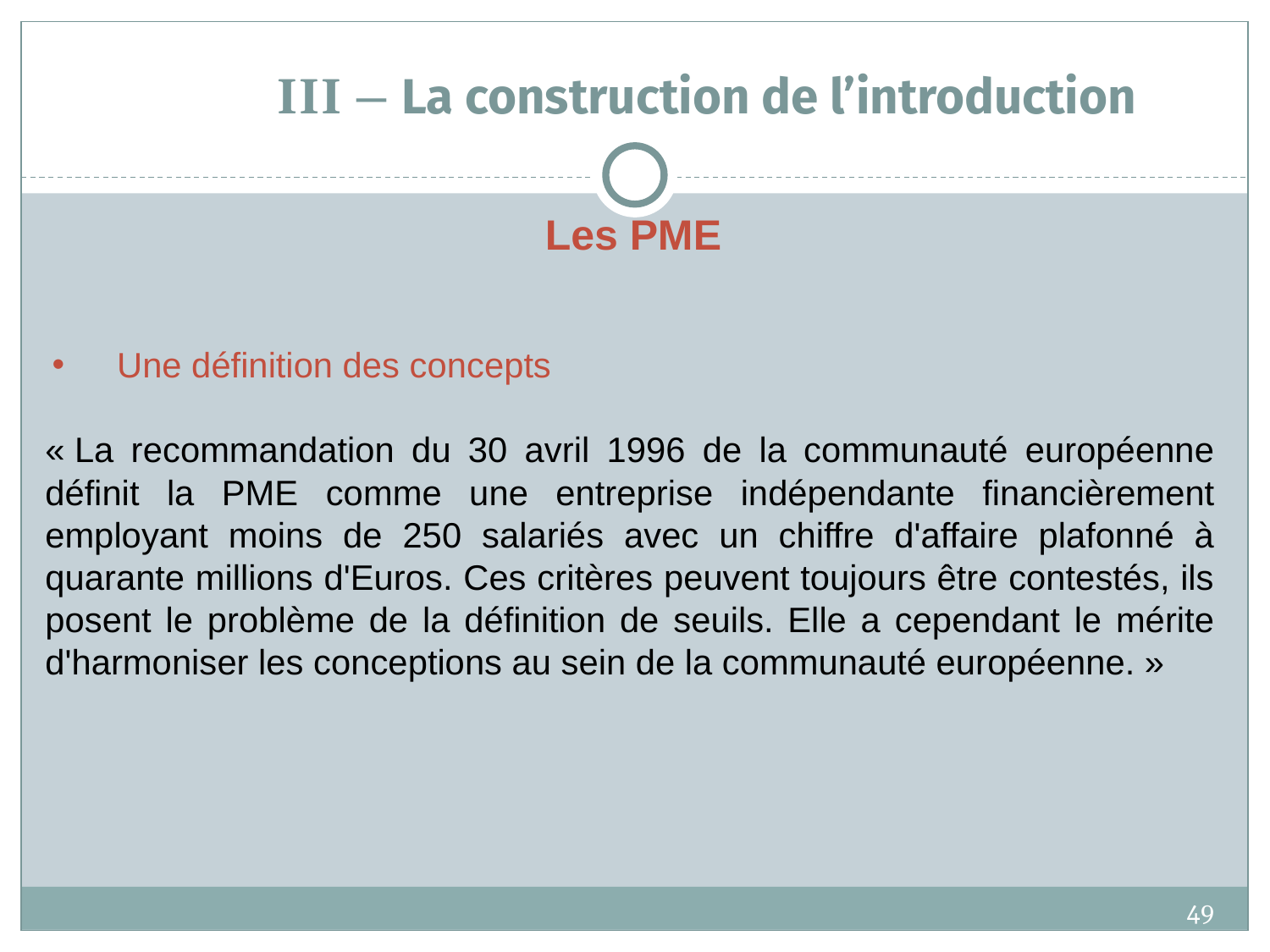

# III – La construction de l’introduction
Les PME

Une définition des concepts

« La recommandation du 30 avril 1996 de la communauté européenne définit la PME comme une entreprise indépendante financièrement employant moins de 250 salariés avec un chiffre d'affaire plafonné à quarante millions d'Euros. Ces critères peuvent toujours être contestés, ils posent le problème de la définition de seuils. Elle a cependant le mérite d'harmoniser les conceptions au sein de la communauté européenne. »

49